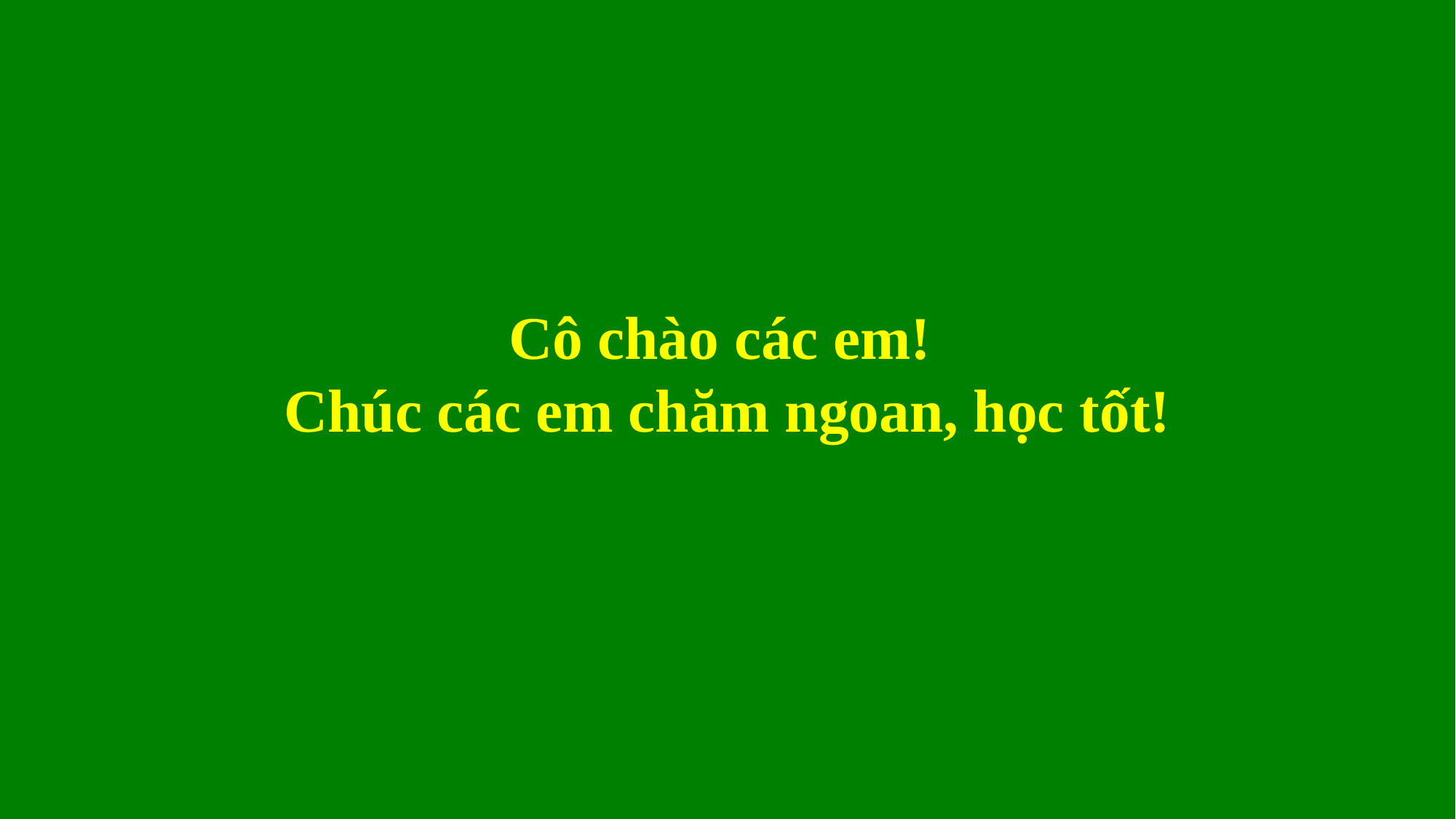

Cô chào các em!
Chúc các em chăm ngoan, học tốt!